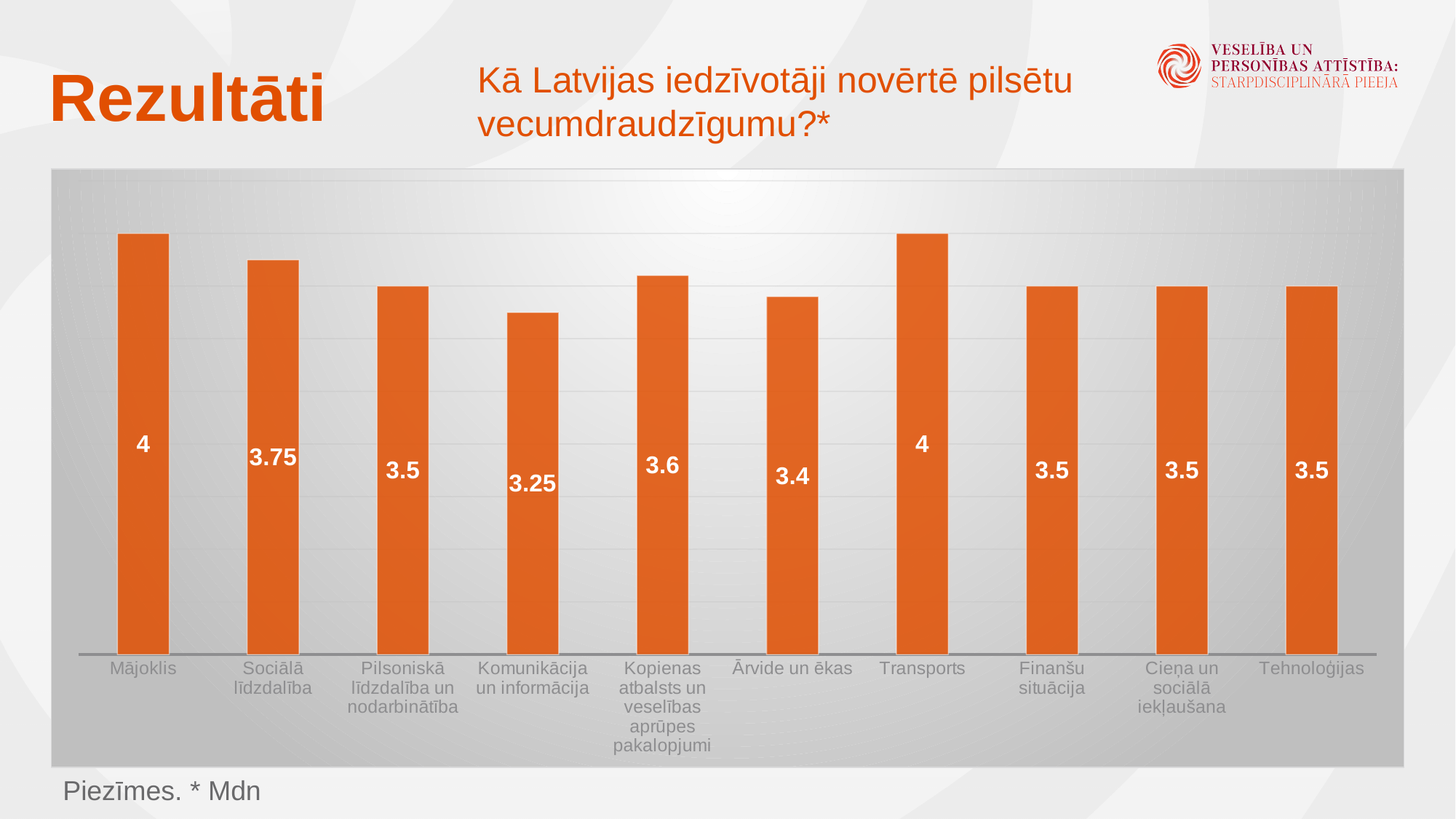

Rezultāti
Kā Latvijas iedzīvotāji novērtē pilsētu vecumdraudzīgumu?*

### Chart

| Category |  |
|---|---|
| Mājoklis | 4.0 |
| Sociālā līdzdalība | 3.75 |
| Pilsoniskā līdzdalība un nodarbinātība | 3.5 |
| Komunikācija un informācija | 3.25 |
| Kopienas atbalsts un veselības aprūpes pakalopjumi | 3.6 |
| Ārvide un ēkas | 3.4 |
| Transports | 4.0 |
| Finanšu situācija | 3.5 |
| Cieņa un sociālā iekļaušana | 3.5 |
| Tehnoloģijas | 3.5 |
Piezīmes. * Mdn